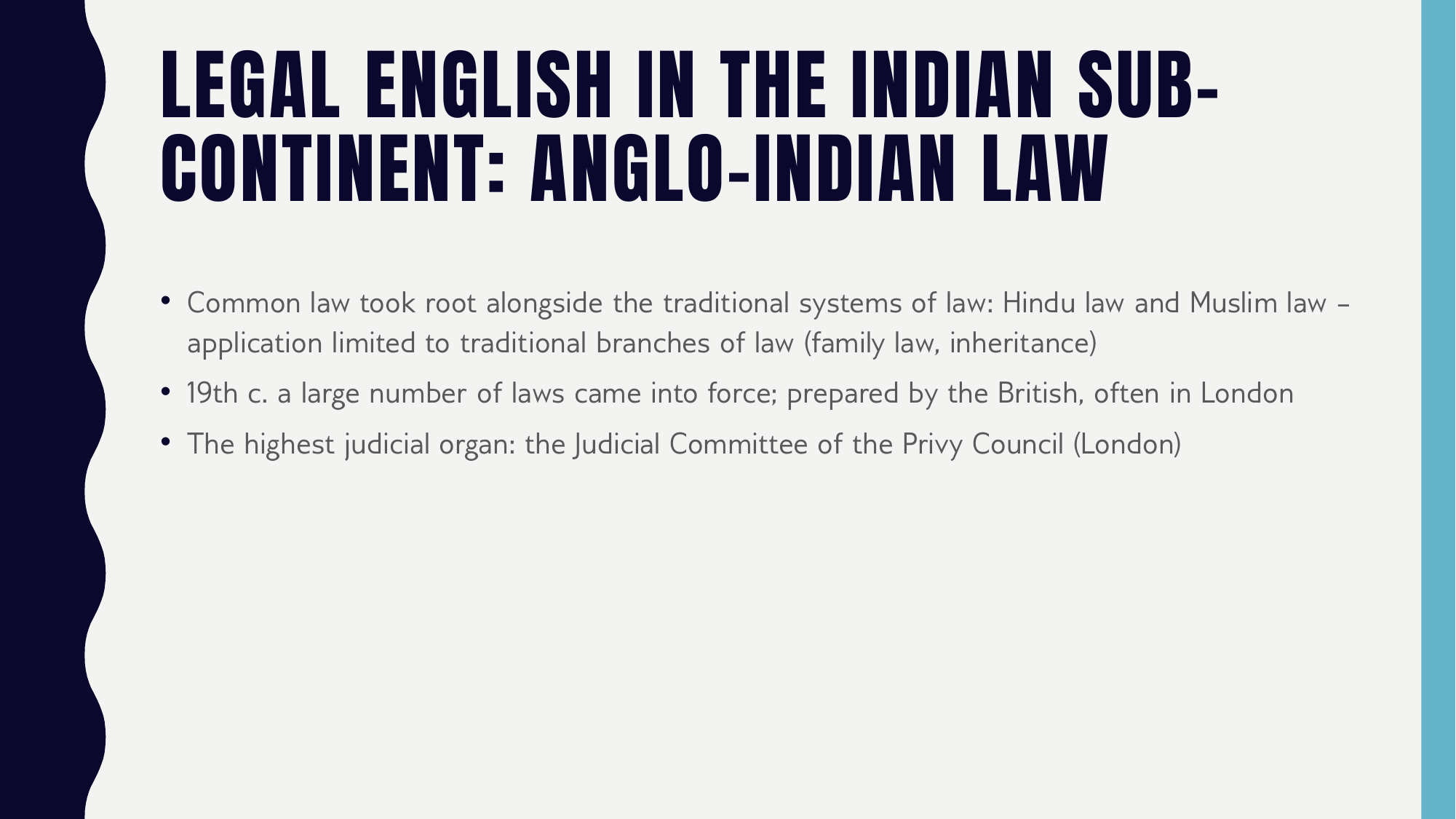

# Legal English in the Indian Sub-continent: Anglo-Indian law
Common law took root alongside the traditional systems of law: Hindu law and Muslim law – application limited to traditional branches of law (family law, inheritance)
19th c. a large number of laws came into force; prepared by the British, often in London
The highest judicial organ: the Judicial Committee of the Privy Council (London)